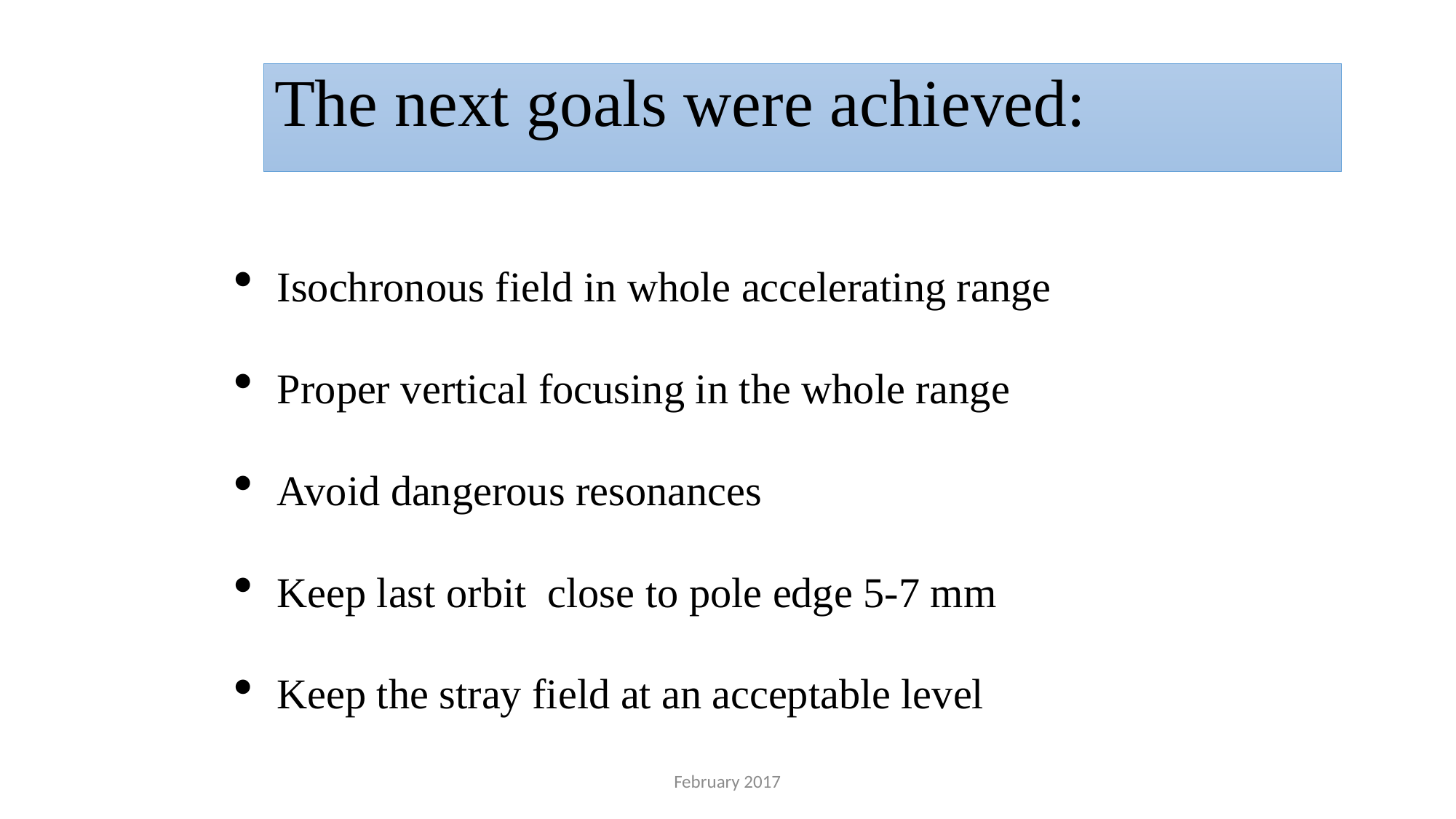

The next goals were achieved:

Isochronous field in whole accelerating range

Proper vertical focusing in the whole range

Avoid dangerous resonances

Keep last orbit  close to pole edge 5-7 mm

Keep the stray field at an acceptable level

February 2017